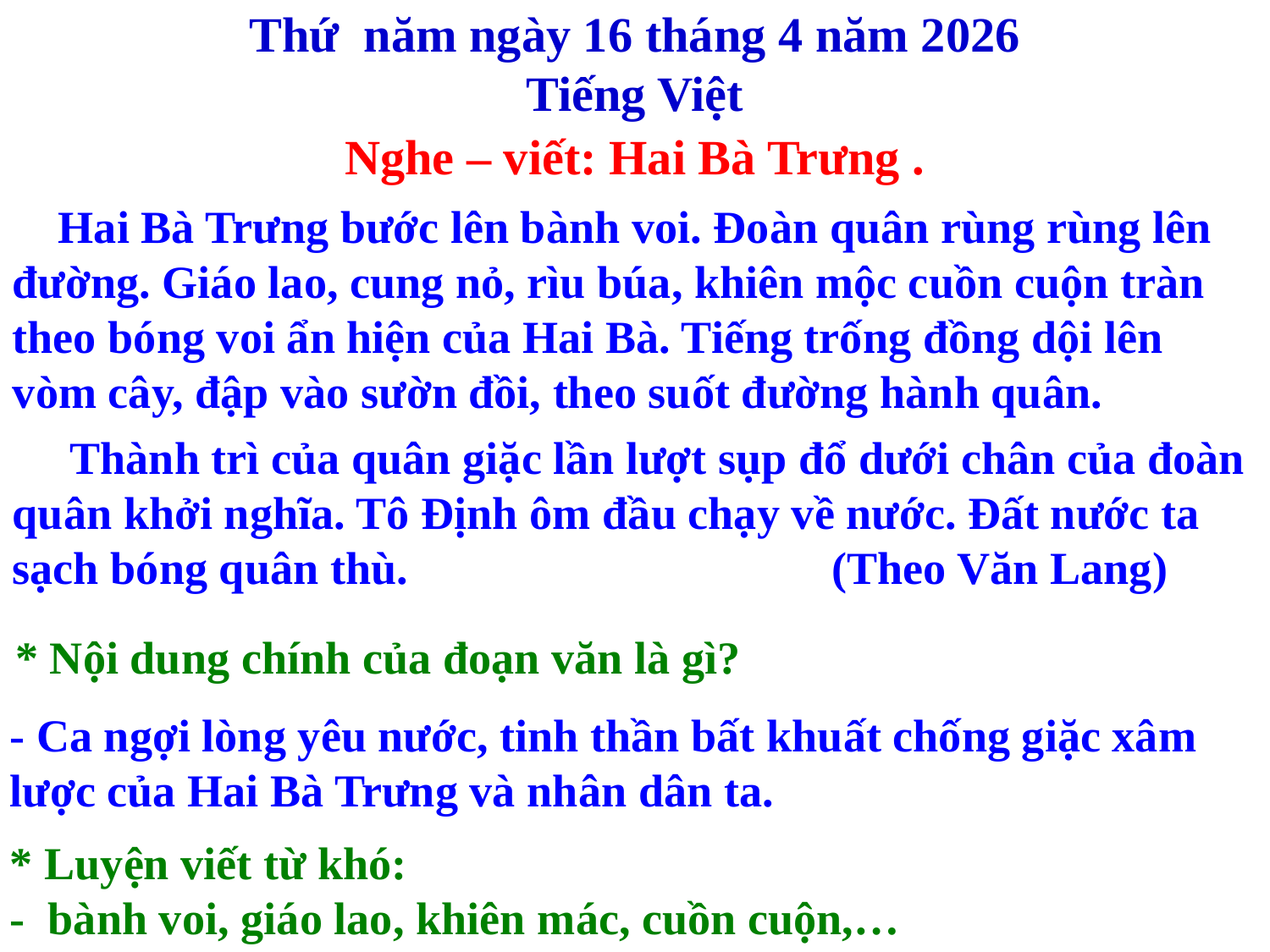

Thứ  năm ngày 16 tháng 4 năm 2026
Tiếng Việt
Nghe – viết: Hai Bà Trưng .
    Hai Bà Trưng bước lên bành voi. Đoàn quân rùng rùng lên đường. Giáo lao, cung nỏ, rìu búa, khiên mộc cuồn cuộn tràn theo bóng voi ẩn hiện của Hai Bà. Tiếng trống đồng dội lên vòm cây, đập vào sườn đồi, theo suốt đường hành quân.
     Thành trì của quân giặc lần lượt sụp đổ dưới chân của đoàn quân khởi nghĩa. Tô Định ôm đầu chạy về nước. Đất nước ta sạch bóng quân thù.                                     (Theo Văn Lang)
* Nội dung chính của đoạn văn là gì?
- Ca ngợi lòng yêu nước, tinh thần bất khuất chống giặc xâm lược của Hai Bà Trưng và nhân dân ta.
* Luyện viết từ khó:
-  bành voi, giáo lao, khiên mác, cuồn cuộn,…